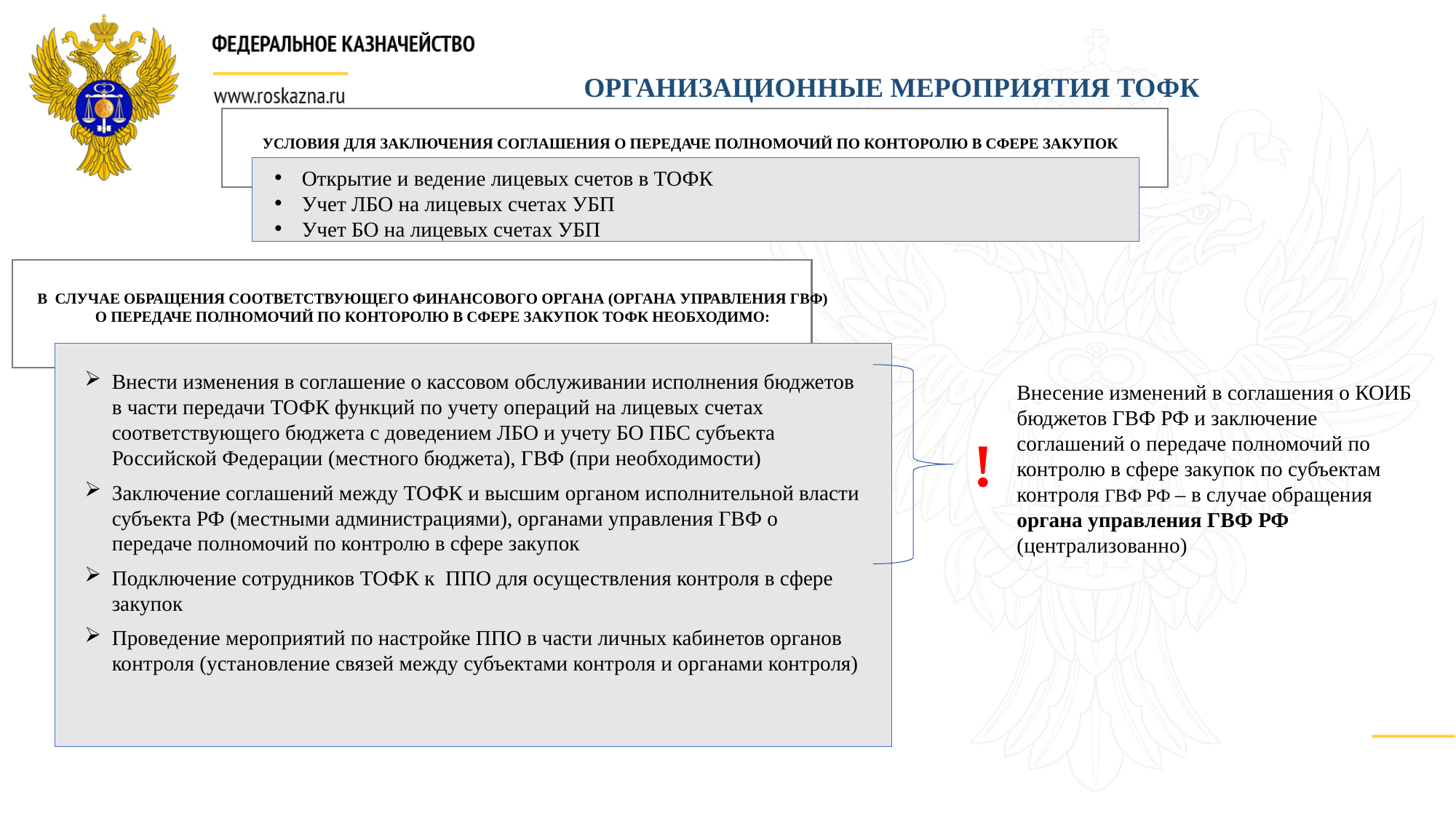

ОРГАНИЗАЦИОННЫЕ МЕРОПРИЯТИЯ ТОФК

УСЛОВИЯ ДЛЯ ЗАКЛЮЧЕНИЯ СОГЛАШЕНИЯ О ПЕРЕДАЧЕ ПОЛНОМОЧИЙ ПО КОНТОРОЛЮ В СФЕРЕ ЗАКУПОК

Открытие и ведение лицевых счетов в ТОФК
Учет ЛБО на лицевых счетах УБП
Учет БО на лицевых счетах УБП

В  СЛУЧАЕ ОБРАЩЕНИЯ СООТВЕТСТВУЮЩЕГО ФИНАНСОВОГО ОРГАНА (ОРГАНА УПРАВЛЕНИЯ ГВФ) О ПЕРЕДАЧЕ ПОЛНОМОЧИЙ ПО КОНТОРОЛЮ В СФЕРЕ ЗАКУПОК ТОФК НЕОБХОДИМО:

Внести изменения в соглашение о кассовом обслуживании исполнения бюджетов в части передачи ТОФК функций по учету операций на лицевых счетах соответствующего бюджета с доведением ЛБО и учету БО ПБС субъекта Российской Федерации (местного бюджета), ГВФ (при необходимости)
Заключение соглашений между ТОФК и высшим органом исполнительной власти субъекта РФ (местными администрациями), органами управления ГВФ о передаче полномочий по контролю в сфере закупок
Подключение сотрудников ТОФК к  ППО для осуществления контроля в сфере закупок
Проведение мероприятий по настройке ППО в части личных кабинетов органов контроля (установление связей между субъектами контроля и органами контроля)

Внесение изменений в соглашения о КОИБ бюджетов ГВФ РФ и заключение соглашений о передаче полномочий по контролю в сфере закупок по субъектам контроля ГВФ РФ – в случае обращения органа управления ГВФ РФ (централизованно)
!